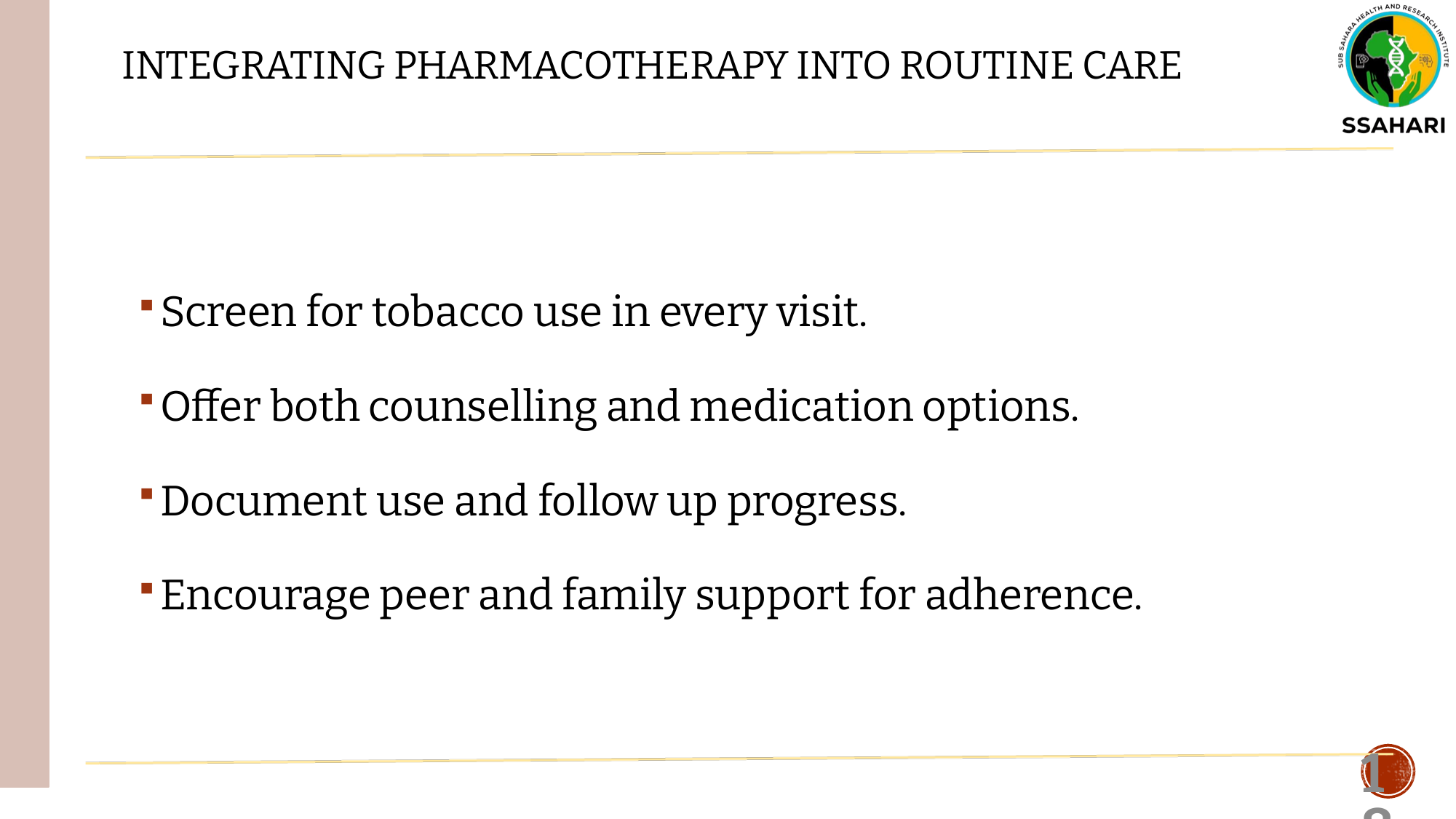

# Integrating Pharmacotherapy into routine care
Screen for tobacco use in every visit.
Offer both counselling and medication options.
Document use and follow up progress.
Encourage peer and family support for adherence.

18